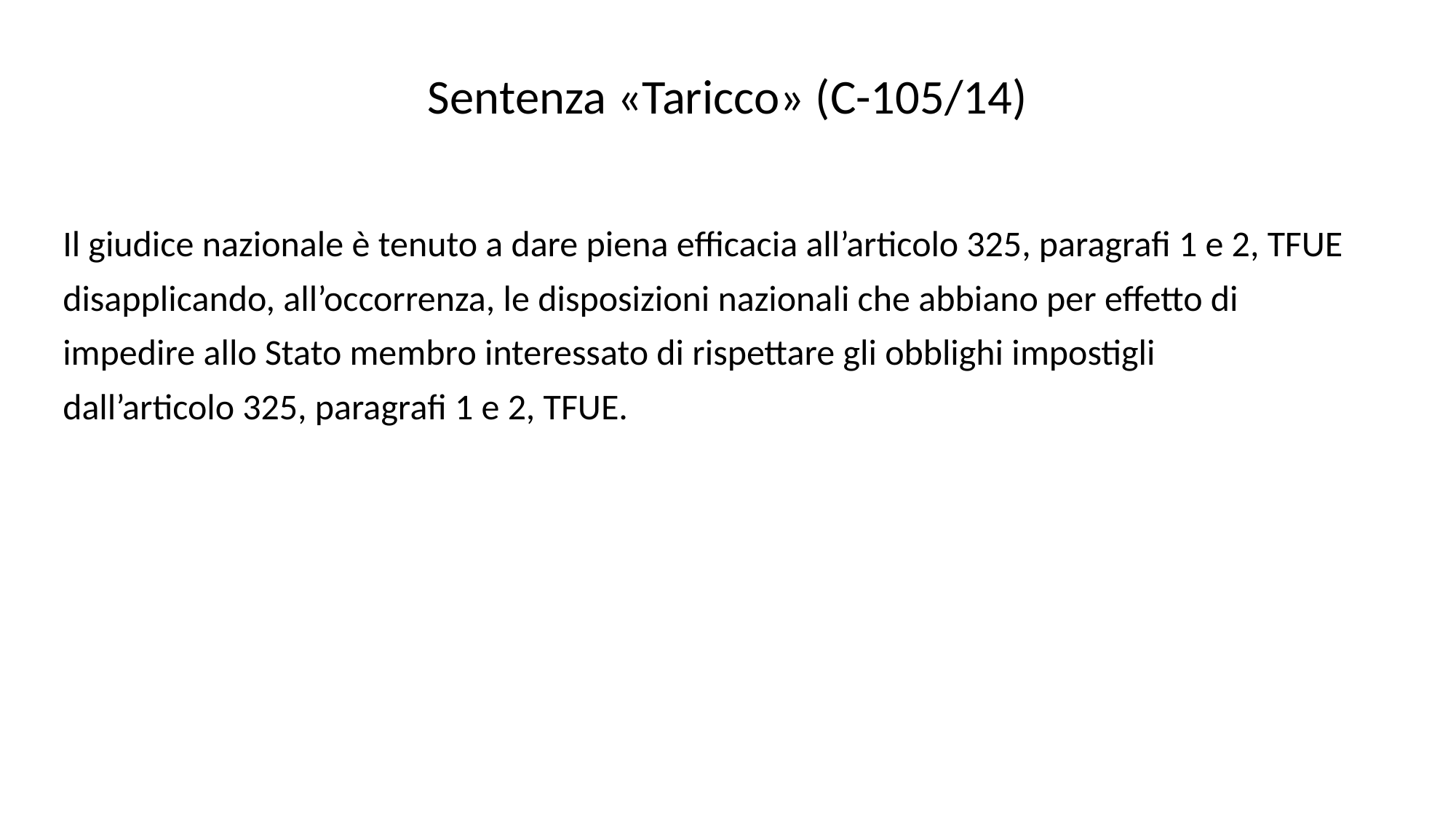

# Sentenza «Taricco» (C-105/14)
Il giudice nazionale è tenuto a dare piena efficacia all’articolo 325, paragrafi 1 e 2, TFUE
disapplicando, all’occorrenza, le disposizioni nazionali che abbiano per effetto di
impedire allo Stato membro interessato di rispettare gli obblighi impostigli
dall’articolo 325, paragrafi 1 e 2, TFUE.